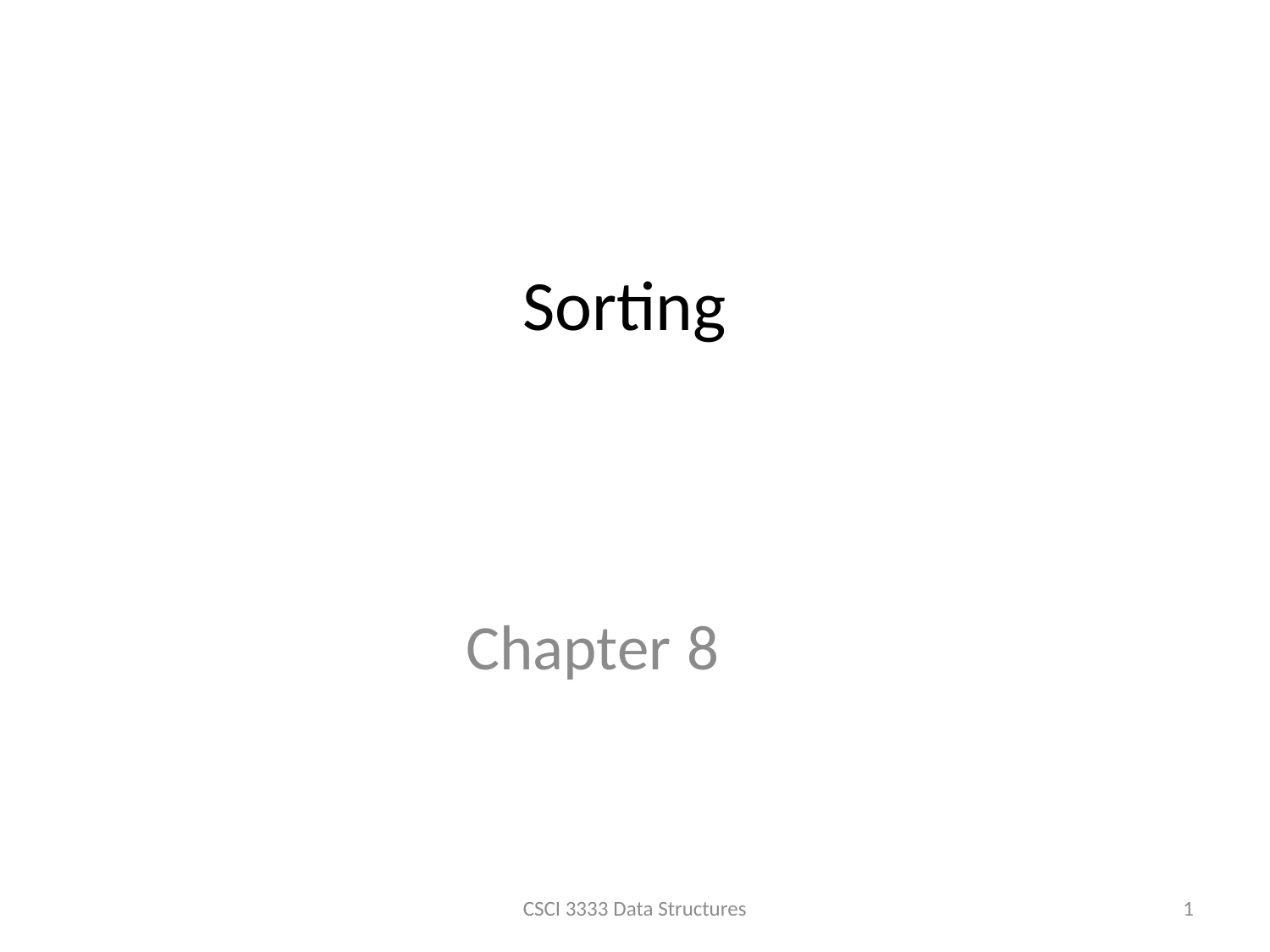

Sorting
# Chapter 8
CSCI 3333 Data Structures
1